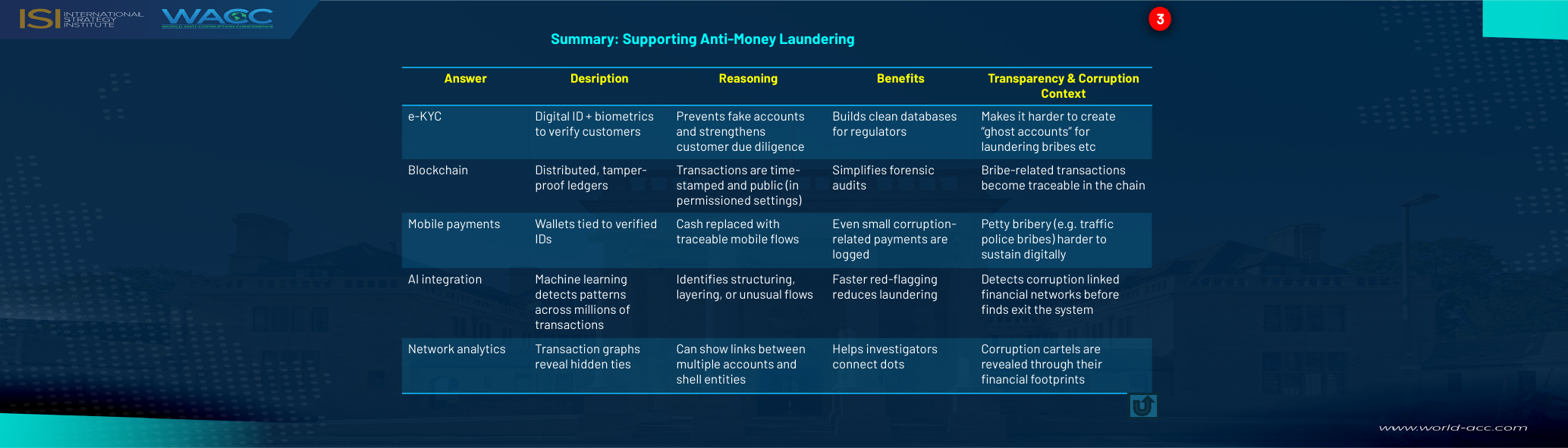

3
Summary: Supporting Anti-Money Laundering
| Answer | Desription | Reasoning | Benefits | Transparency & Corruption Context |
| --- | --- | --- | --- | --- |
| e-KYC | Digital ID + biometrics to verify customers | Prevents fake accounts and strengthens customer due diligence | Builds clean databases for regulators | Makes it harder to create “ghost accounts” for laundering bribes etc |
| Blockchain | Distributed, tamper-proof ledgers | Transactions are time-stamped and public (in permissioned settings) | Simplifies forensic audits | Bribe-related transactions become traceable in the chain |
| Mobile payments | Wallets tied to verified IDs | Cash replaced with traceable mobile flows | Even small corruption-related payments are logged | Petty bribery (e.g. traffic police bribes) harder to sustain digitally |
| AI integration | Machine learning detects patterns across millions of transactions | Identifies structuring, layering, or unusual flows | Faster red-flagging reduces laundering | Detects corruption linked financial networks before finds exit the system |
| Network analytics | Transaction graphs reveal hidden ties | Can show links between multiple accounts and shell entities | Helps investigators connect dots | Corruption cartels are revealed through their financial footprints |